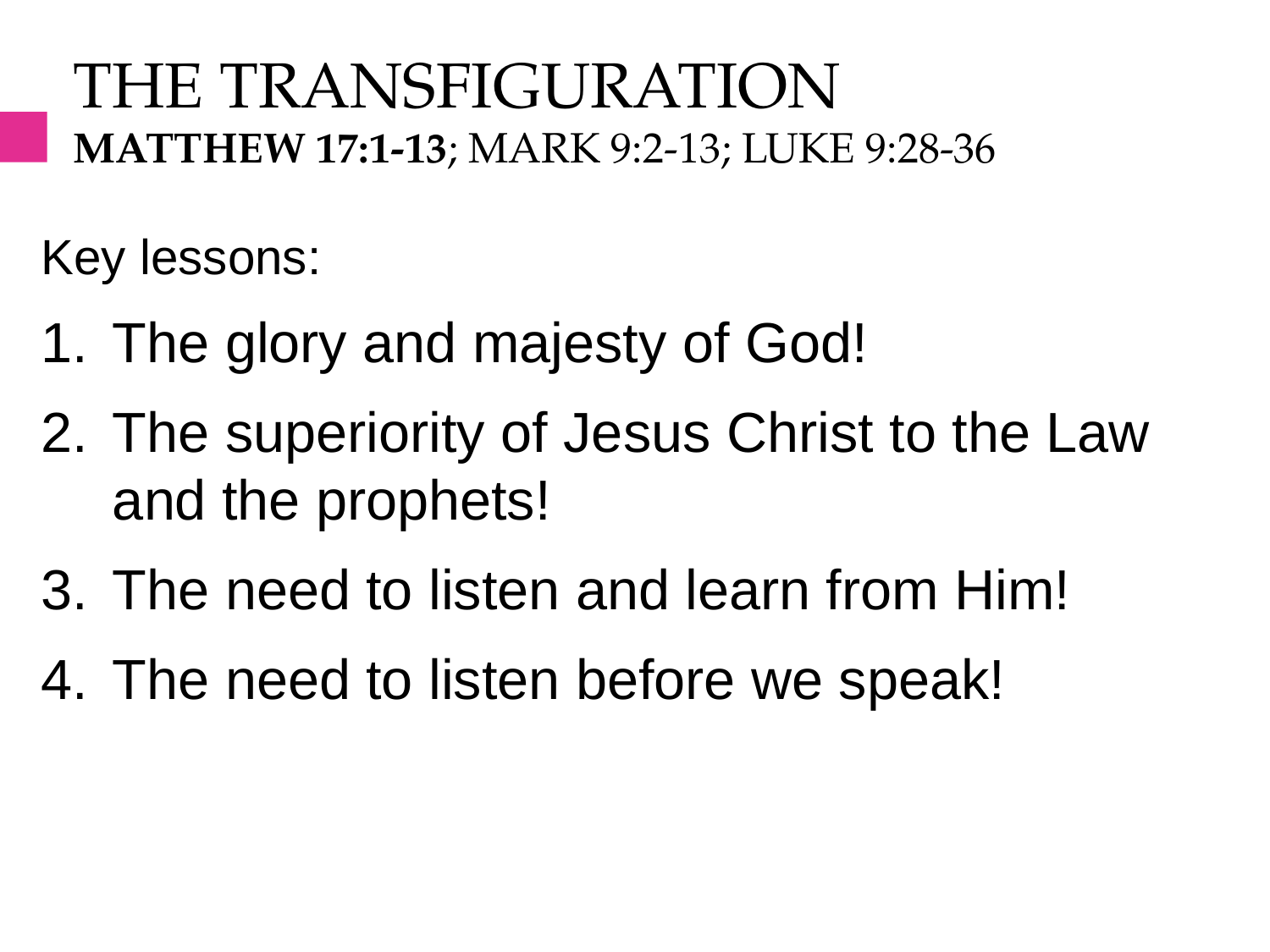

# The transfiguration Matthew 17:1-13; Mark 9:2-13; Luke 9:28-36
Key lessons:
The glory and majesty of God!
The superiority of Jesus Christ to the Law and the prophets!
The need to listen and learn from Him!
The need to listen before we speak!